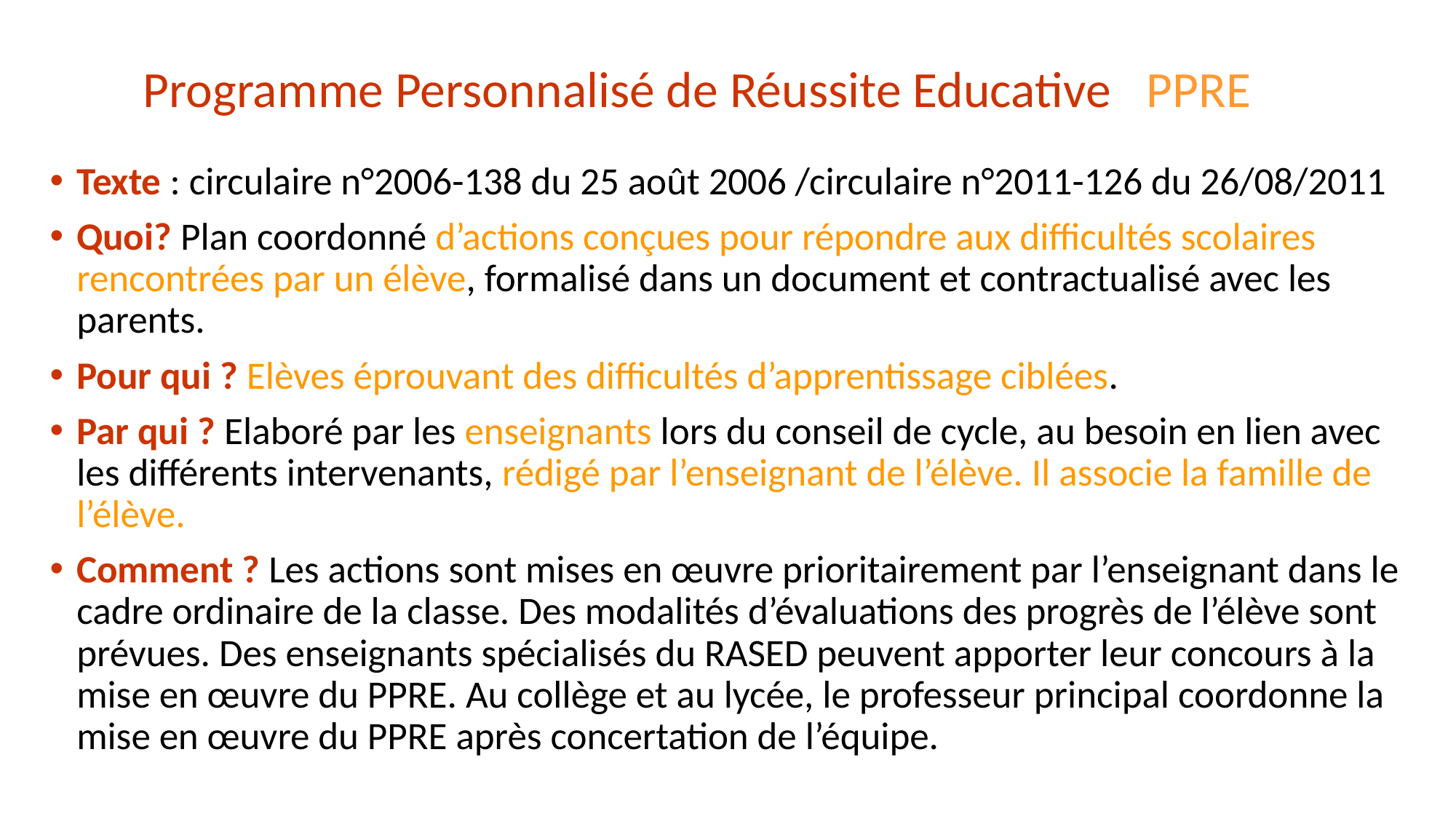

# Programme Personnalisé de Réussite Educative   PPRE
Texte : circulaire n°2006-138 du 25 août 2006 /circulaire n°2011-126 du 26/08/2011
Quoi? Plan coordonné d’actions conçues pour répondre aux difficultés scolaires rencontrées par un élève, formalisé dans un document et contractualisé avec les parents.
Pour qui ? Elèves éprouvant des difficultés d’apprentissage ciblées.
Par qui ? Elaboré par les enseignants lors du conseil de cycle, au besoin en lien avec les différents intervenants, rédigé par l’enseignant de l’élève. Il associe la famille de l’élève.
Comment ? Les actions sont mises en œuvre prioritairement par l’enseignant dans le cadre ordinaire de la classe. Des modalités d’évaluations des progrès de l’élève sont prévues. Des enseignants spécialisés du RASED peuvent apporter leur concours à la mise en œuvre du PPRE. Au collège et au lycée, le professeur principal coordonne la mise en œuvre du PPRE après concertation de l’équipe.